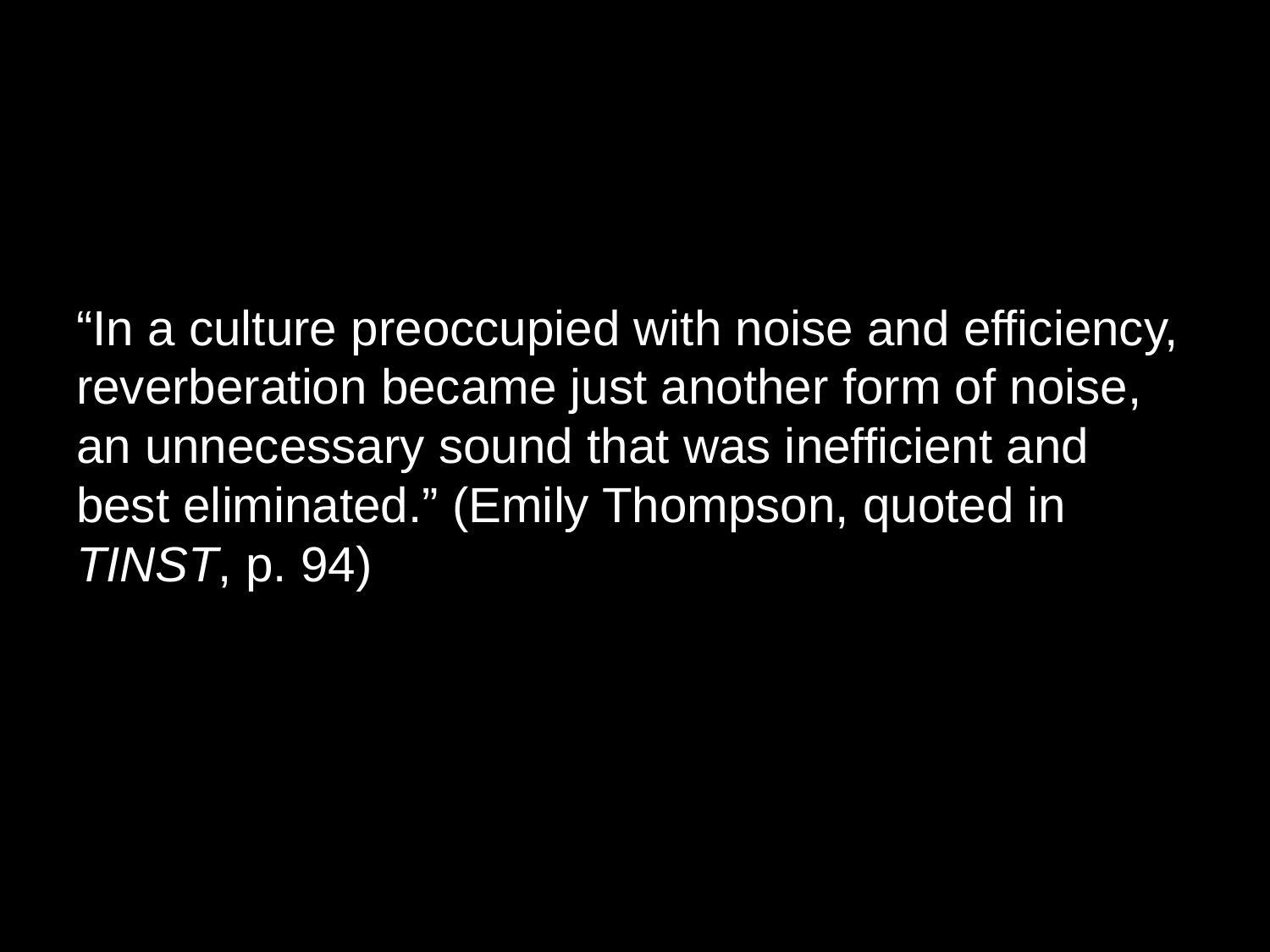

“In a culture preoccupied with noise and efficiency, reverberation became just another form of noise, an unnecessary sound that was inefficient and best eliminated.” (Emily Thompson, quoted in TINST, p. 94)